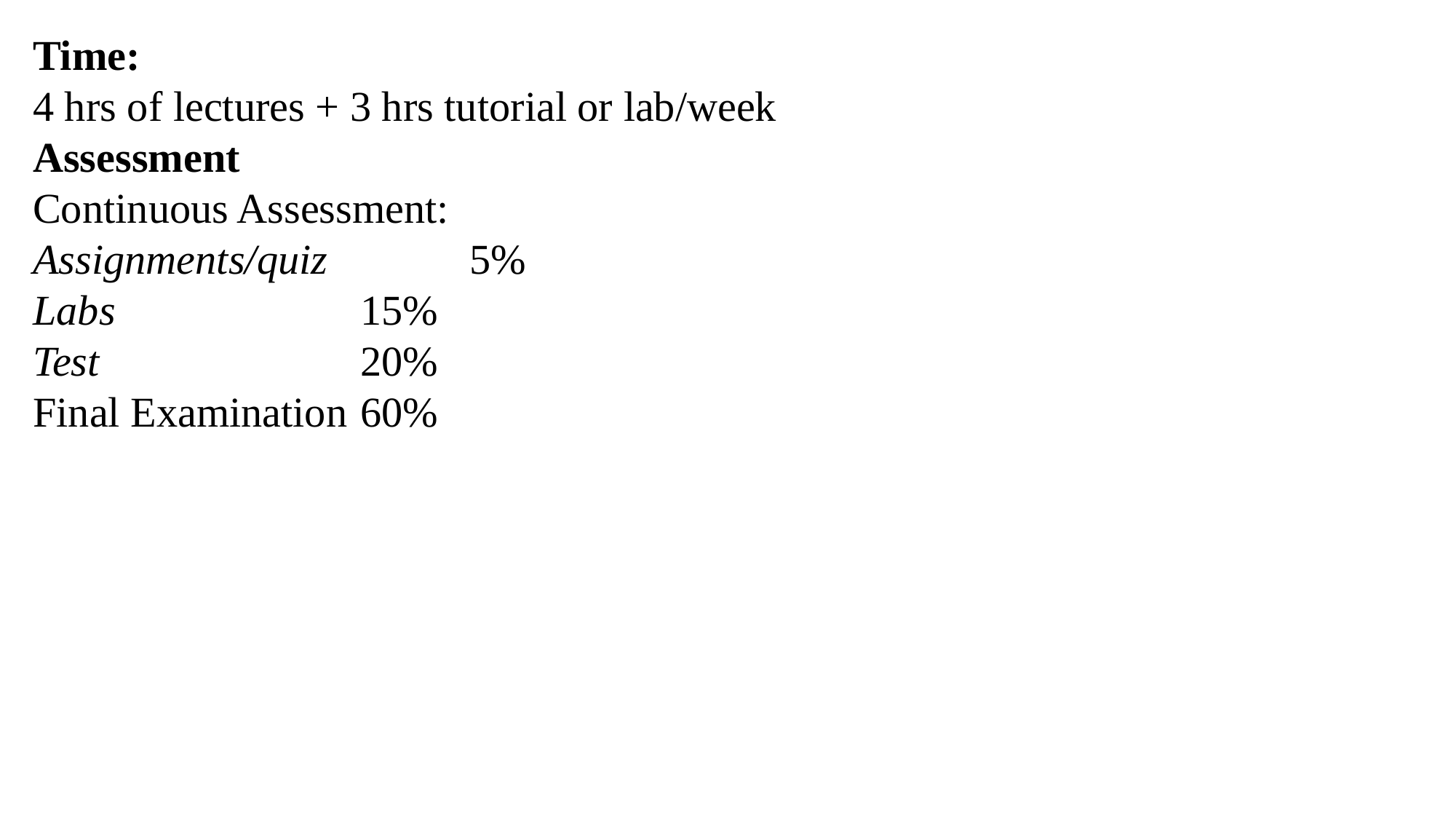

Time:
4 hrs of lectures + 3 hrs tutorial or lab/week
Assessment
Continuous Assessment:
Assignments/quiz 		5%
Labs			15%
Test 			20%
Final Examination	60%